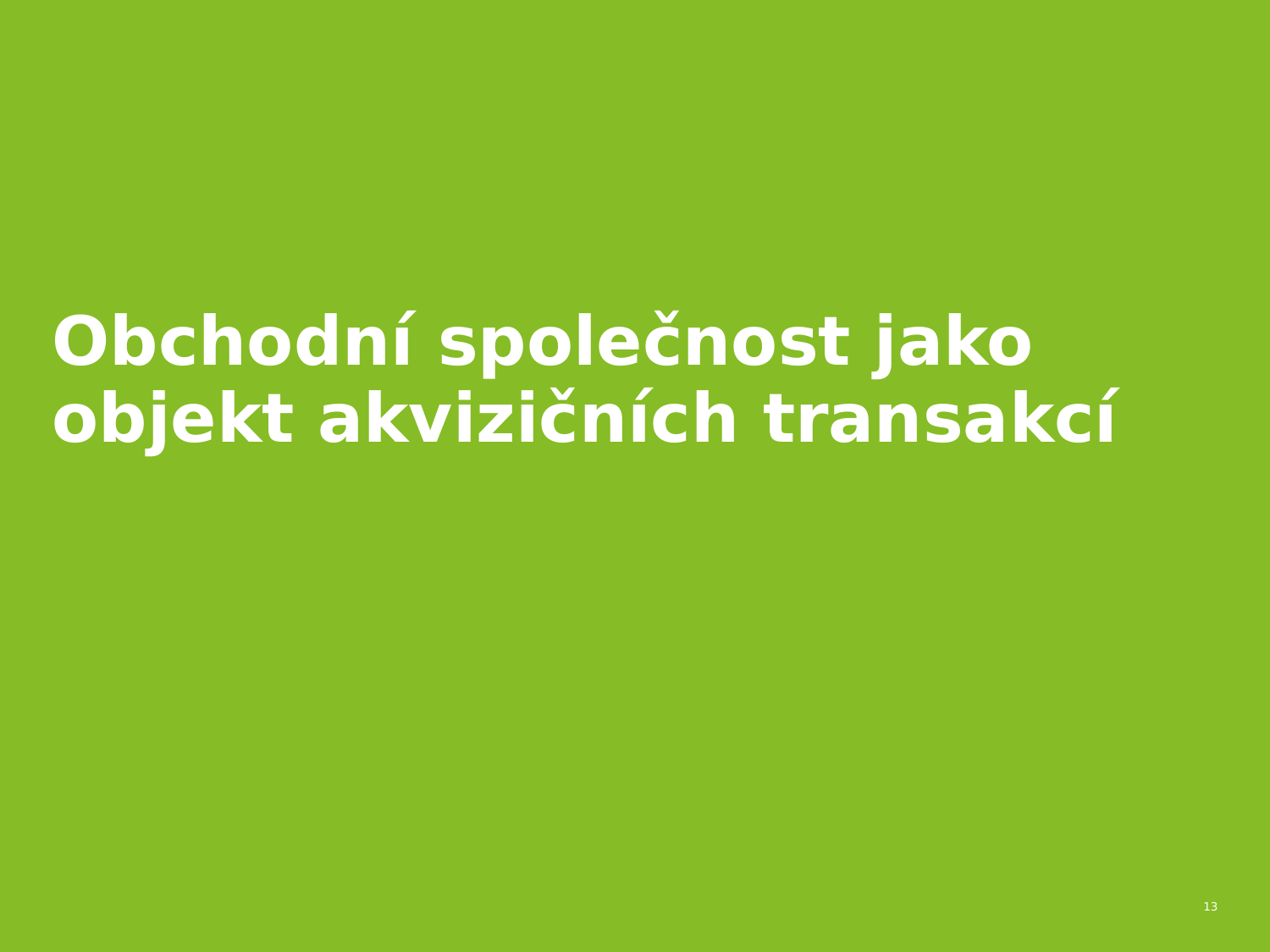

# Obchodní společnost jako objekt akvizičních transakcí